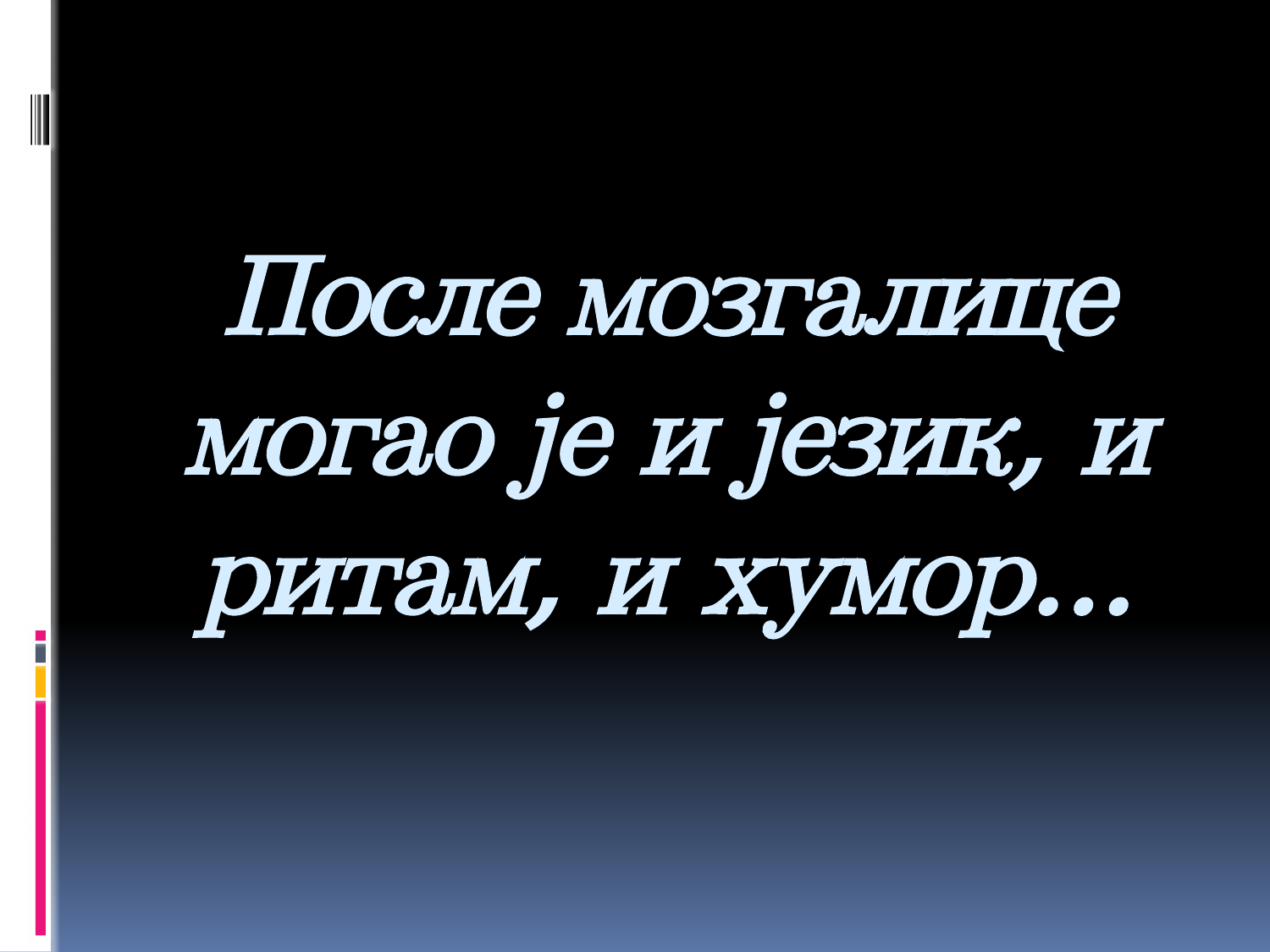

# После мозгалице могао је и језик, и ритам, и хумор...